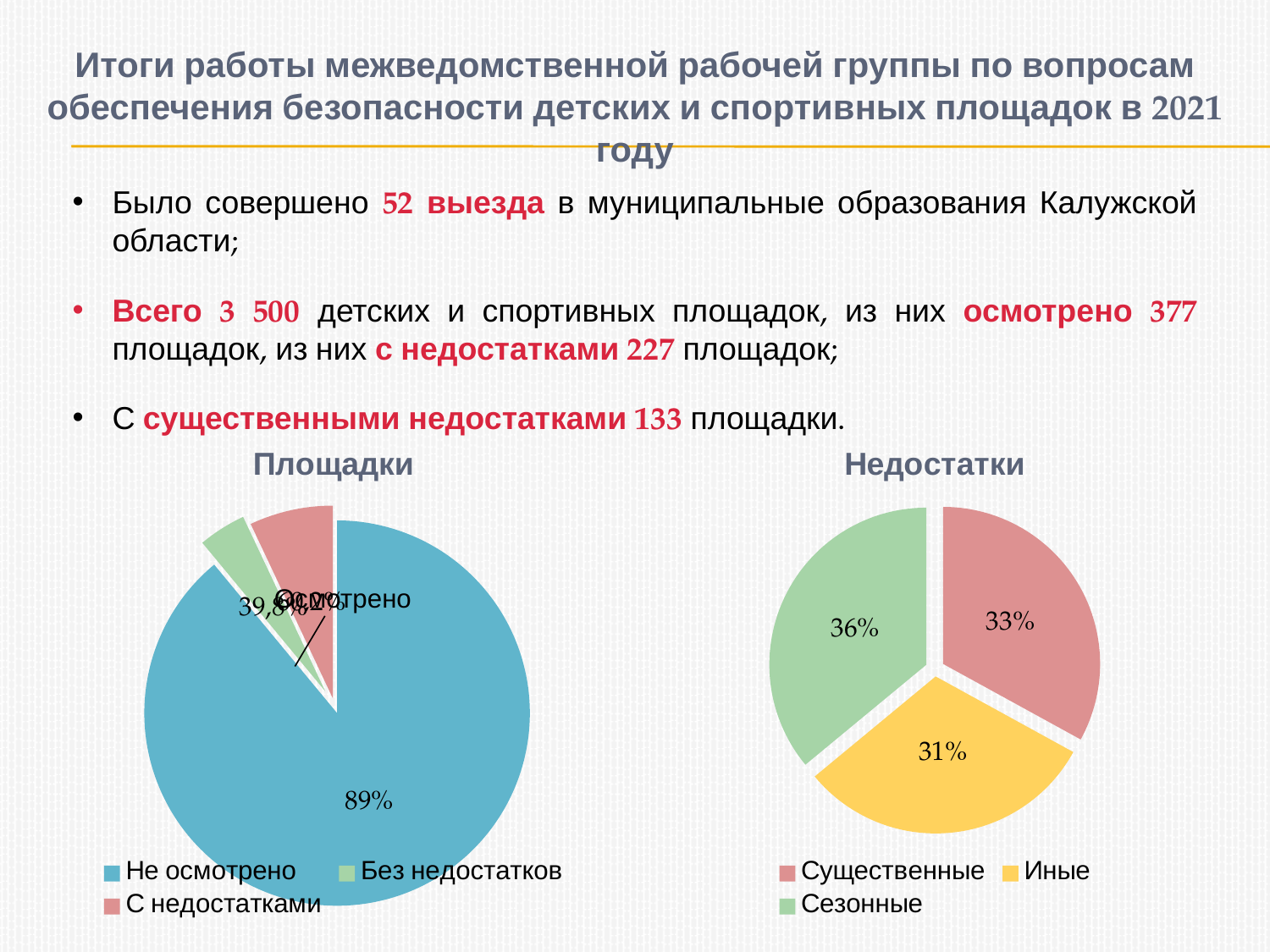

Итоги работы межведомственной рабочей группы по вопросам обеспечения безопасности детских и спортивных площадок в 2021 году
Было совершено 52 выезда в муниципальные образования Калужской области;
Всего 3 500 детских и спортивных площадок, из них осмотрено 377 площадок, из них с недостатками 227 площадок;
С существенными недостатками 133 площадки.

[unsupported chart]

### Chart:

| Category | Недостатки |
|---|---|
| Существенные | 0.33 |
| Иные | 0.31 |
| Сезонные | 0.36 |
Осмотрено